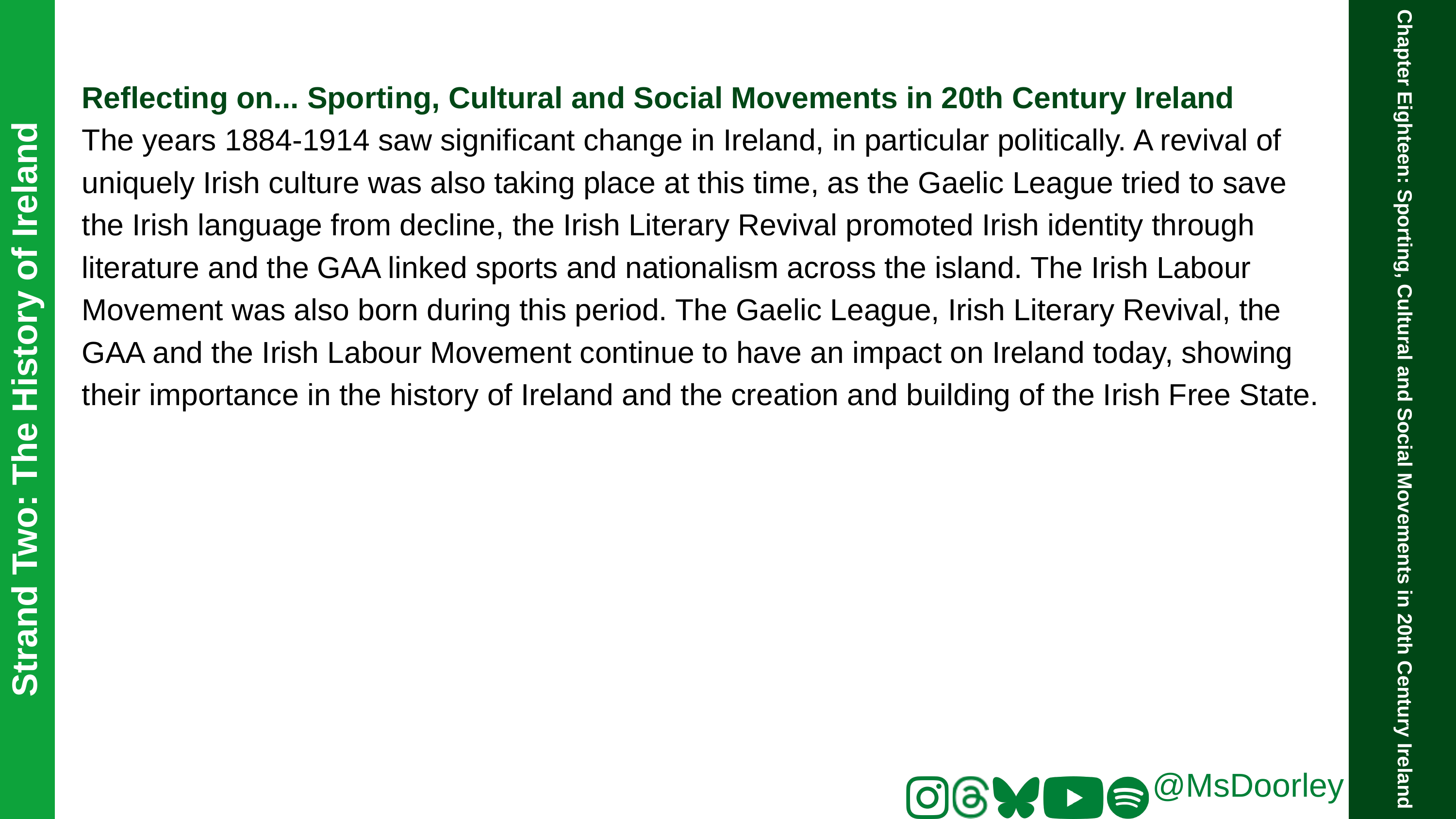

Reflecting on... Sporting, Cultural and Social Movements in 20th Century Ireland
The years 1884-1914 saw significant change in Ireland, in particular politically. A revival of uniquely Irish culture was also taking place at this time, as the Gaelic League tried to save the Irish language from decline, the Irish Literary Revival promoted Irish identity through literature and the GAA linked sports and nationalism across the island. The Irish Labour Movement was also born during this period. The Gaelic League, Irish Literary Revival, the GAA and the Irish Labour Movement continue to have an impact on Ireland today, showing their importance in the history of Ireland and the creation and building of the Irish Free State.
Strand Two: The History of Ireland
Chapter Eighteen: Sporting, Cultural and Social Movements in 20th Century Ireland

@MsDoorley